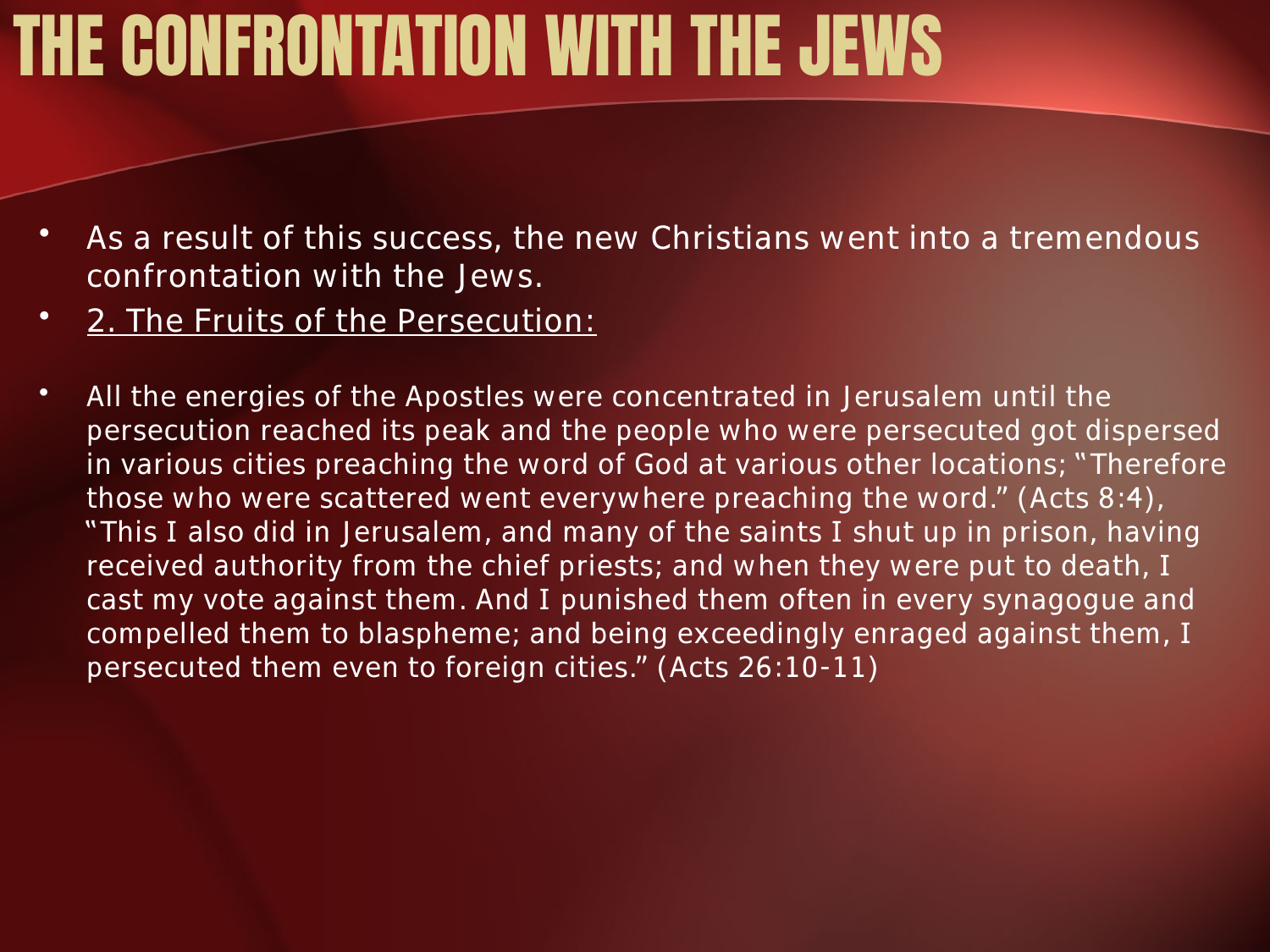

# THE CONFRONTATION WITH THE JEWS
As a result of this success, the new Christians went into a tremendous confrontation with the Jews.
2. The Fruits of the Persecution:

All the energies of the Apostles were concentrated in Jerusalem until the persecution reached its peak and the people who were persecuted got dispersed in various cities preaching the word of God at various other locations; “Therefore those who were scattered went everywhere preaching the word.” (Acts 8:4), “This I also did in Jerusalem, and many of the saints I shut up in prison, having received authority from the chief priests; and when they were put to death, I cast my vote against them. And I punished them often in every synagogue and compelled them to blaspheme; and being exceedingly enraged against them, I persecuted them even to foreign cities.” (Acts 26:10-11)